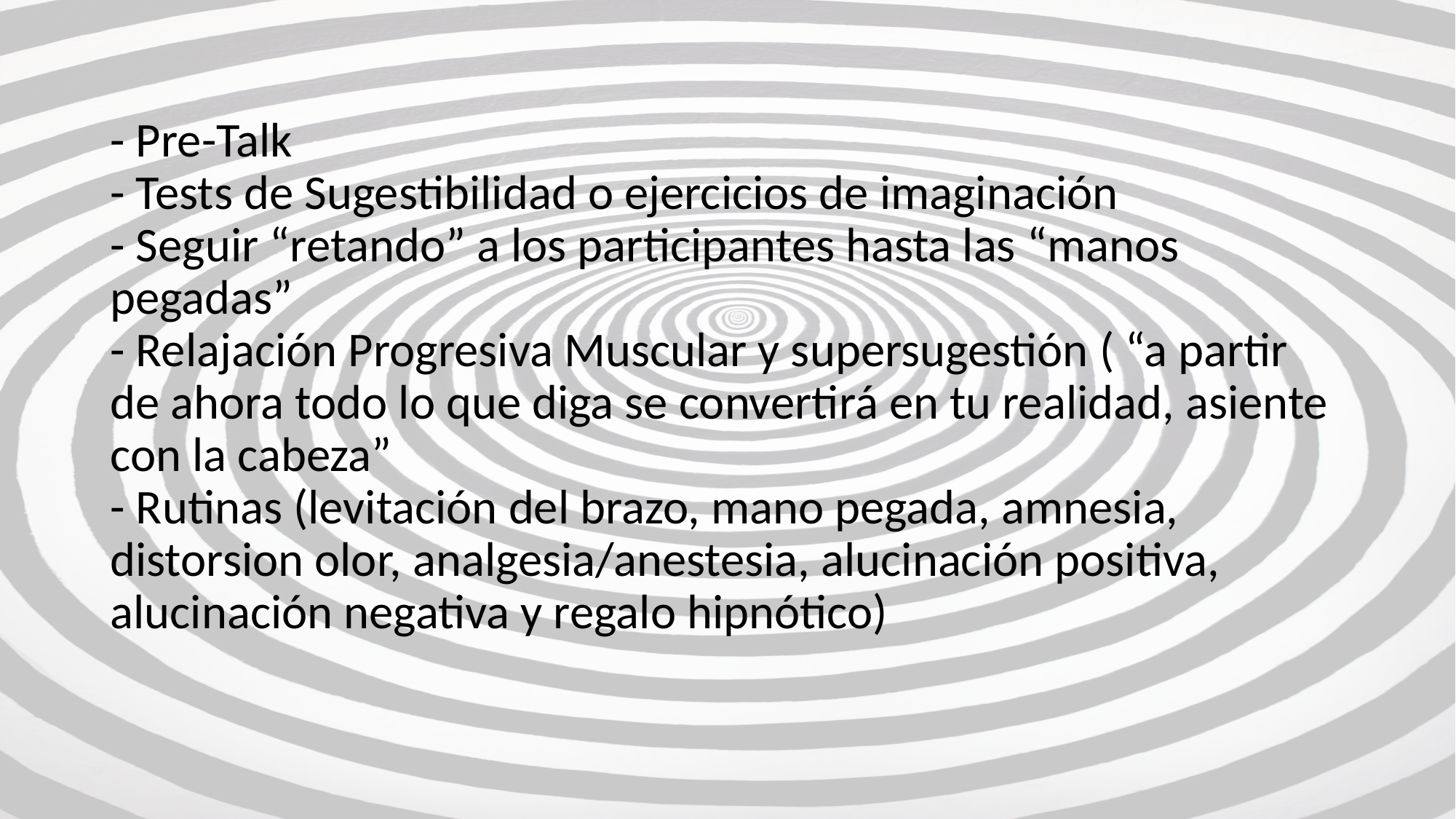

# - Pre-Talk - Tests de Sugestibilidad o ejercicios de imaginación - Seguir “retando” a los participantes hasta las “manos pegadas” - Relajación Progresiva Muscular y supersugestión ( “a partir de ahora todo lo que diga se convertirá en tu realidad, asiente con la cabeza” - Rutinas (levitación del brazo, mano pegada, amnesia, distorsion olor, analgesia/anestesia, alucinación positiva, alucinación negativa y regalo hipnótico)